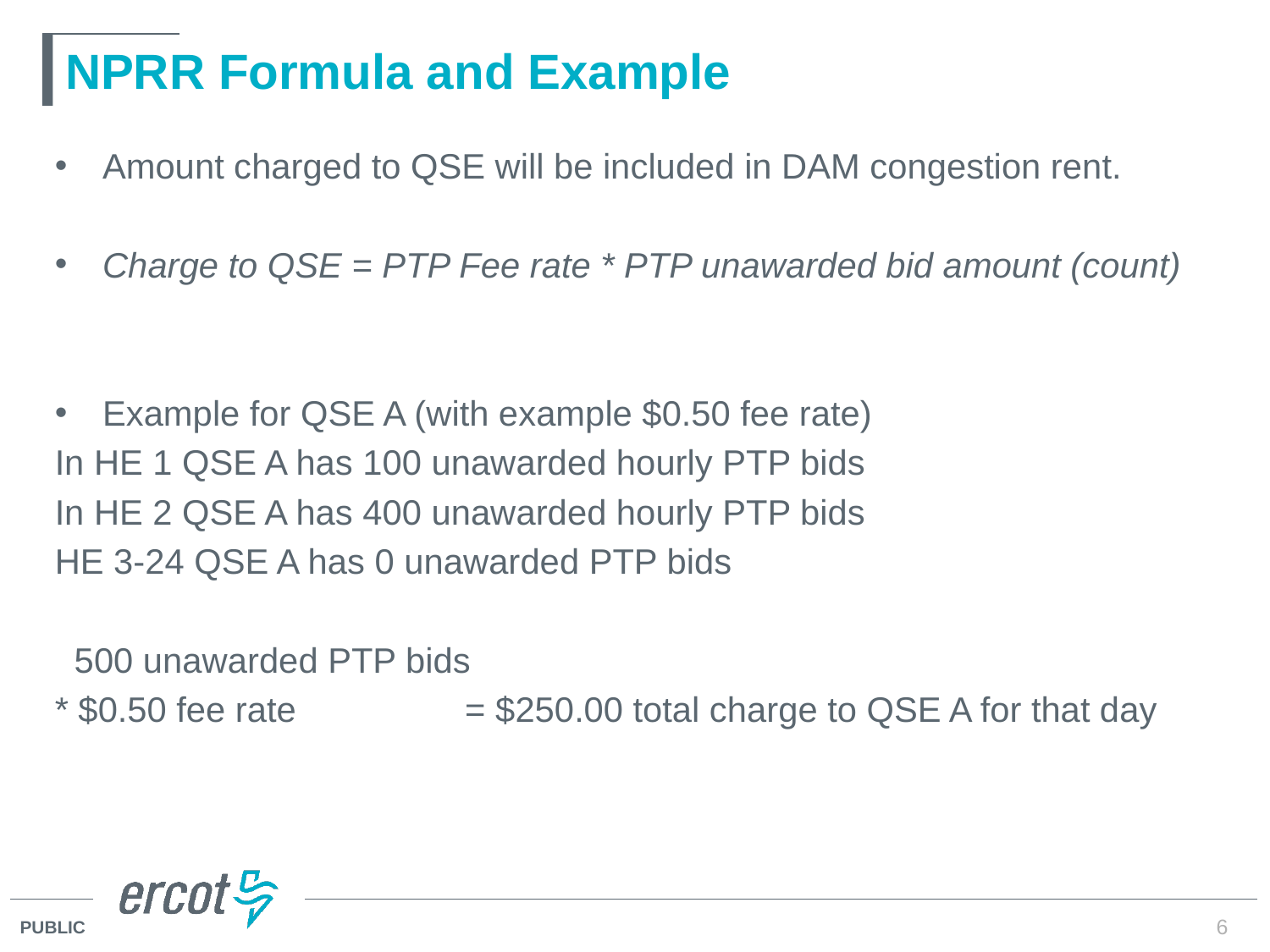

# NPRR Formula and Example
Amount charged to QSE will be included in DAM congestion rent.

Charge to QSE = PTP Fee rate * PTP unawarded bid amount (count)

Example for QSE A (with example $0.50 fee rate)
In HE 1 QSE A has 100 unawarded hourly PTP bids
In HE 2 QSE A has 400 unawarded hourly PTP bids
HE 3-24 QSE A has 0 unawarded PTP bids

  500 unawarded PTP bids
* $0.50 fee rate 		   = $250.00 total charge to QSE A for that day

6